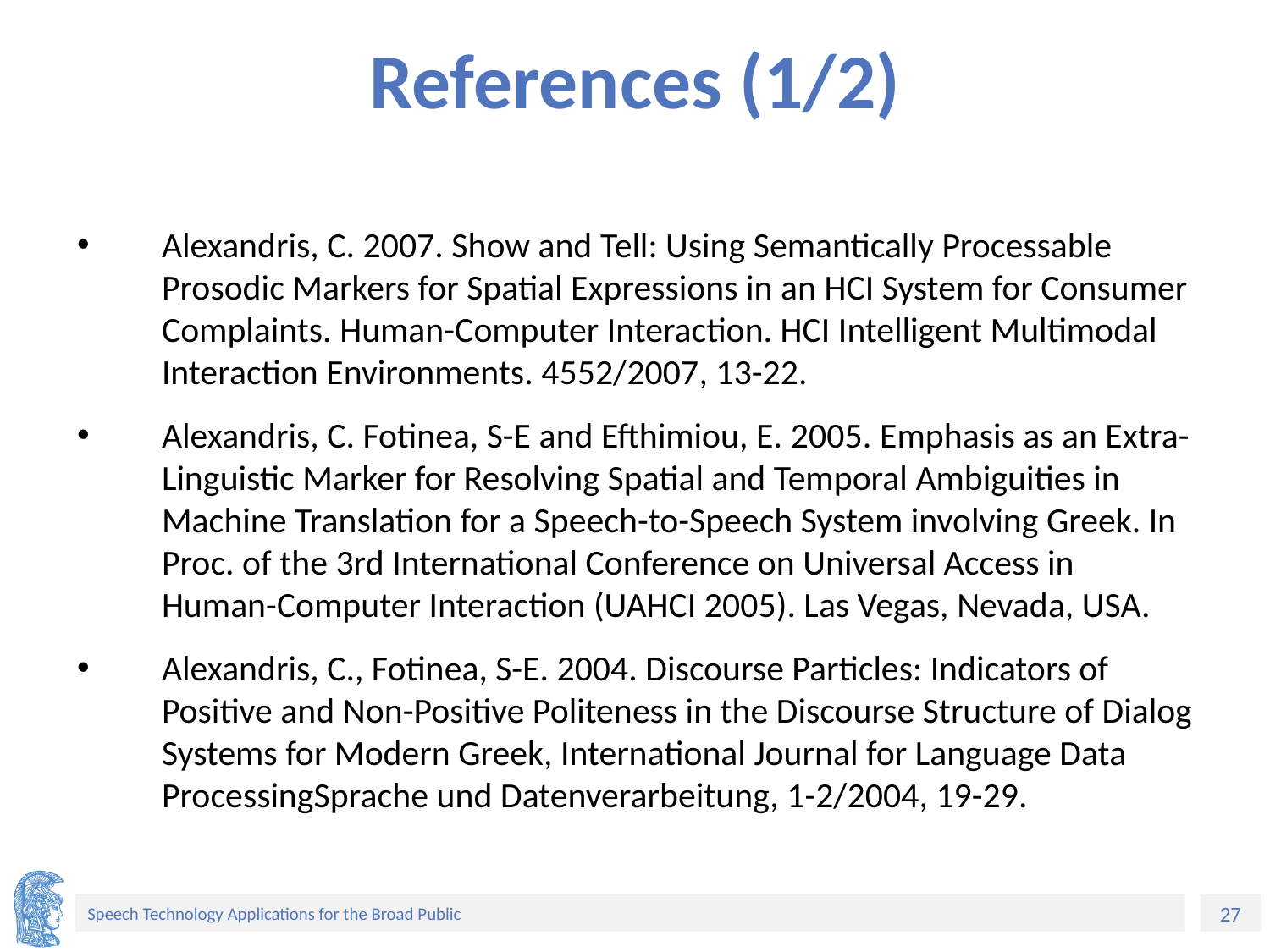

# References (1/2)
Alexandris, C. 2007. Show and Tell: Using Semantically Processable Prosodic Markers for Spatial Expressions in an HCI System for Consumer Complaints. Human-Computer Interaction. HCI Intelligent Multimodal Interaction Environments. 4552/2007, 13-22.
Alexandris, C. Fotinea, S-E and Efthimiou, E. 2005. Emphasis as an Extra-Linguistic Marker for Resolving Spatial and Temporal Ambiguities in Machine Translation for a Speech-to-Speech System involving Greek. In Proc. of the 3rd International Conference on Universal Access in Human-Computer Interaction (UAHCI 2005). Las Vegas, Nevada, USA.
Alexandris, C., Fotinea, S-E. 2004. Discourse Particles: Indicators of Positive and Non-Positive Politeness in the Discourse Structure of Dialog Systems for Modern Greek, International Journal for Language Data ProcessingSprache und Datenverarbeitung, 1-2/2004, 19-29.